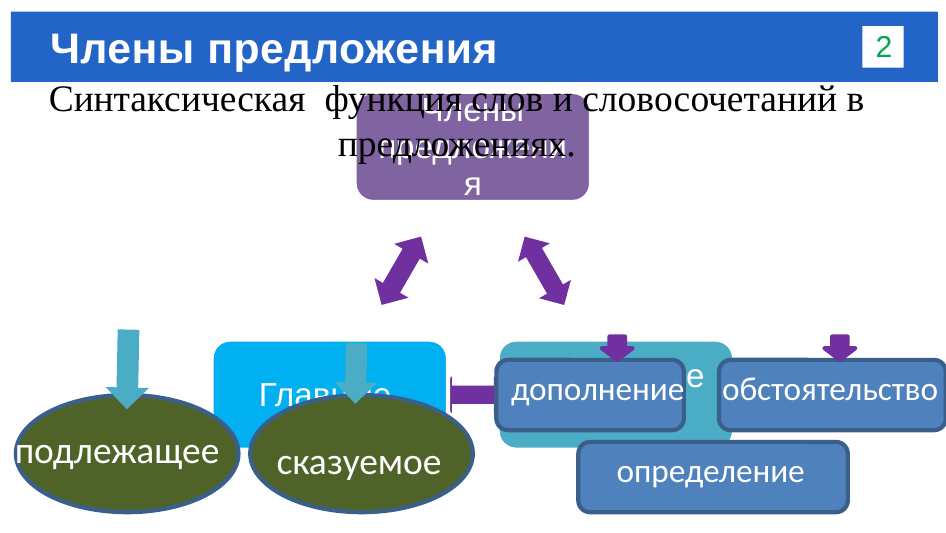

# Члены предложения
2

Синтаксическая  функция слов и словосочетаний в предложениях.
Члены предложения
Главные

дополнение
обстоятельство

подлежащее
сказуемое

определение